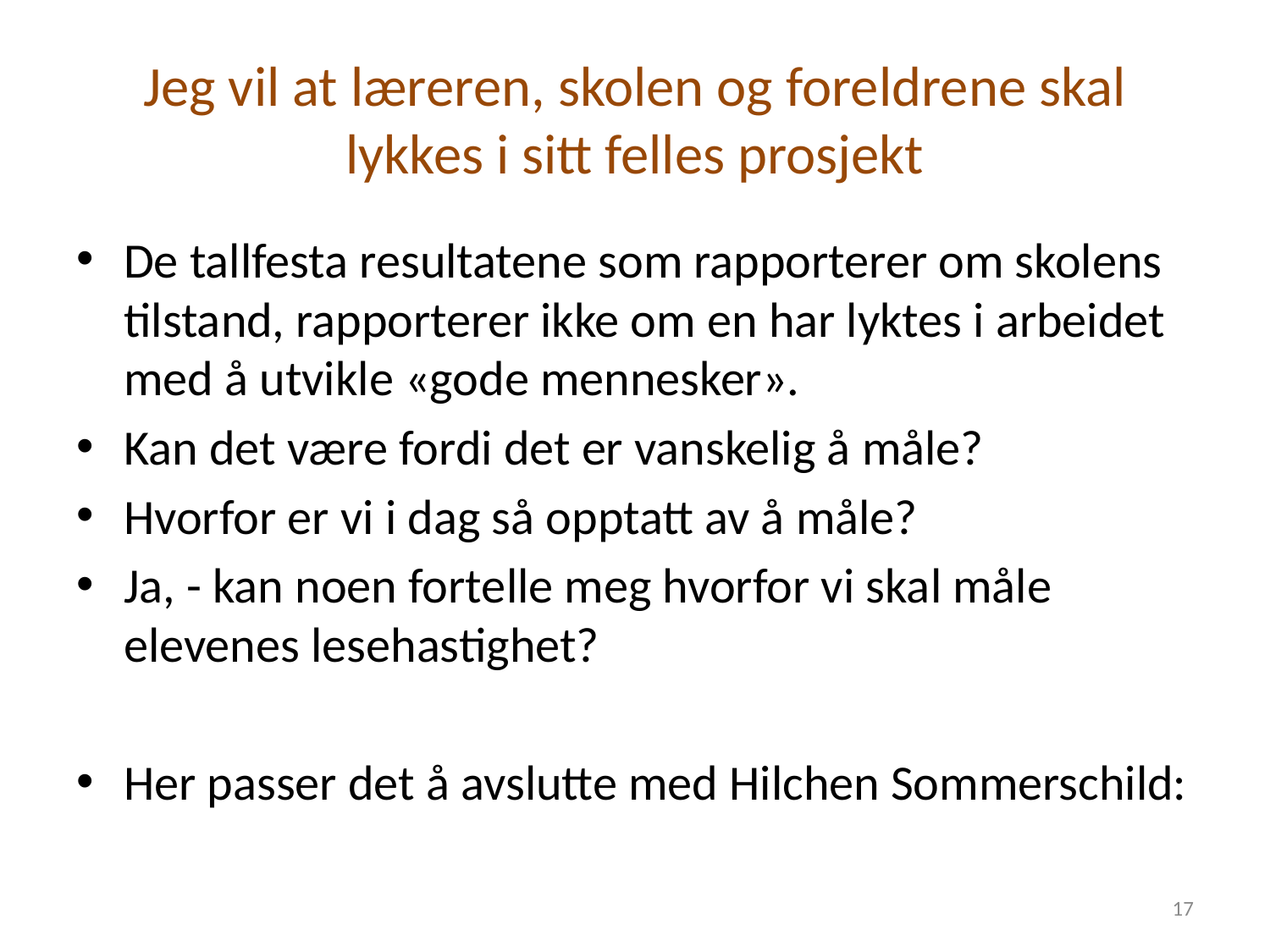

# Jeg vil at læreren, skolen og foreldrene skal lykkes i sitt felles prosjekt
De tallfesta resultatene som rapporterer om skolens tilstand, rapporterer ikke om en har lyktes i arbeidet med å utvikle «gode mennesker».
Kan det være fordi det er vanskelig å måle?
Hvorfor er vi i dag så opptatt av å måle?
Ja, - kan noen fortelle meg hvorfor vi skal måle elevenes lesehastighet?

Her passer det å avslutte med Hilchen Sommerschild:
17